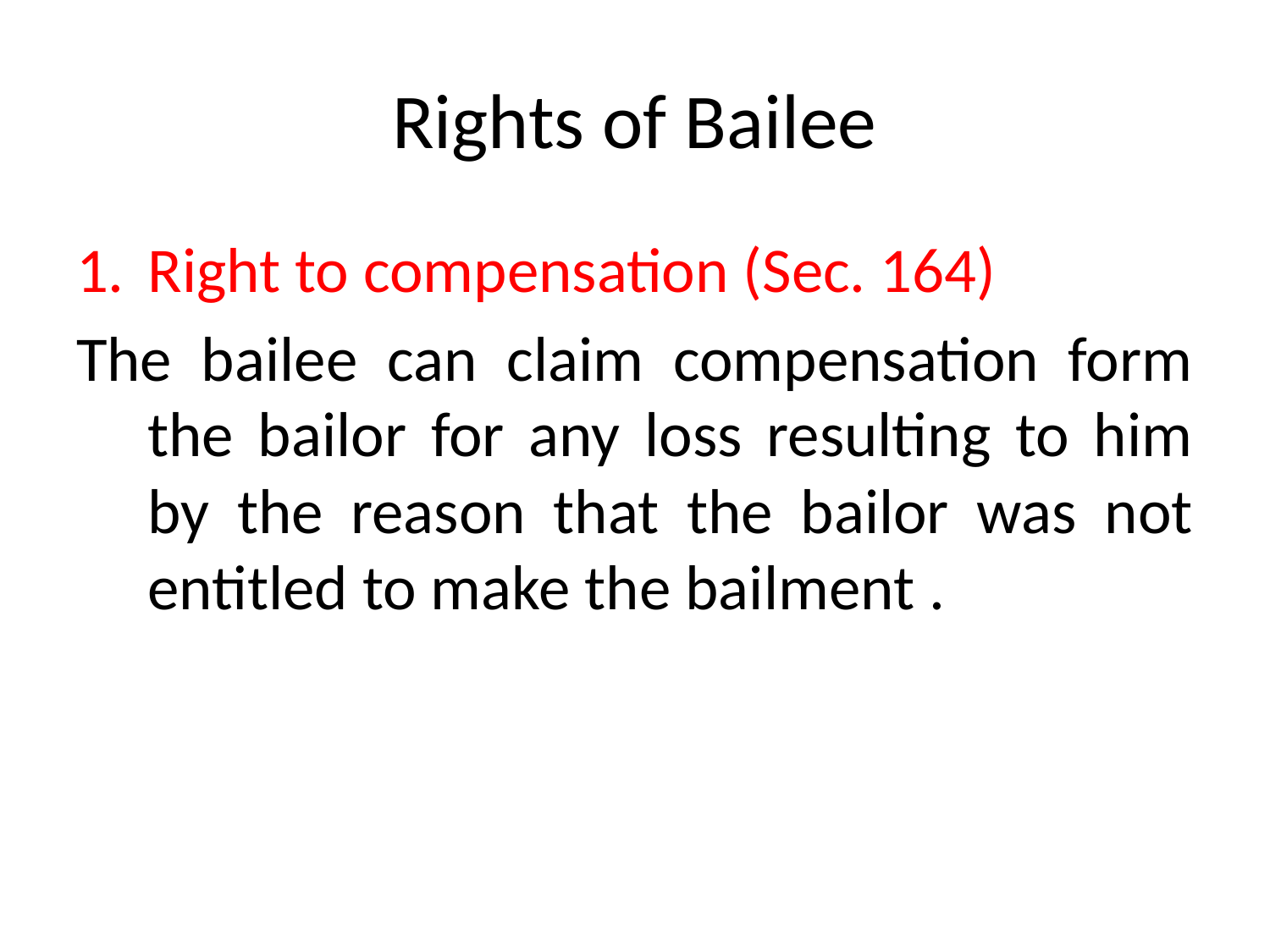

# Rights of Bailee
Right to compensation (Sec. 164)
The bailee can claim compensation form the bailor for any loss resulting to him by the reason that the bailor was not entitled to make the bailment .